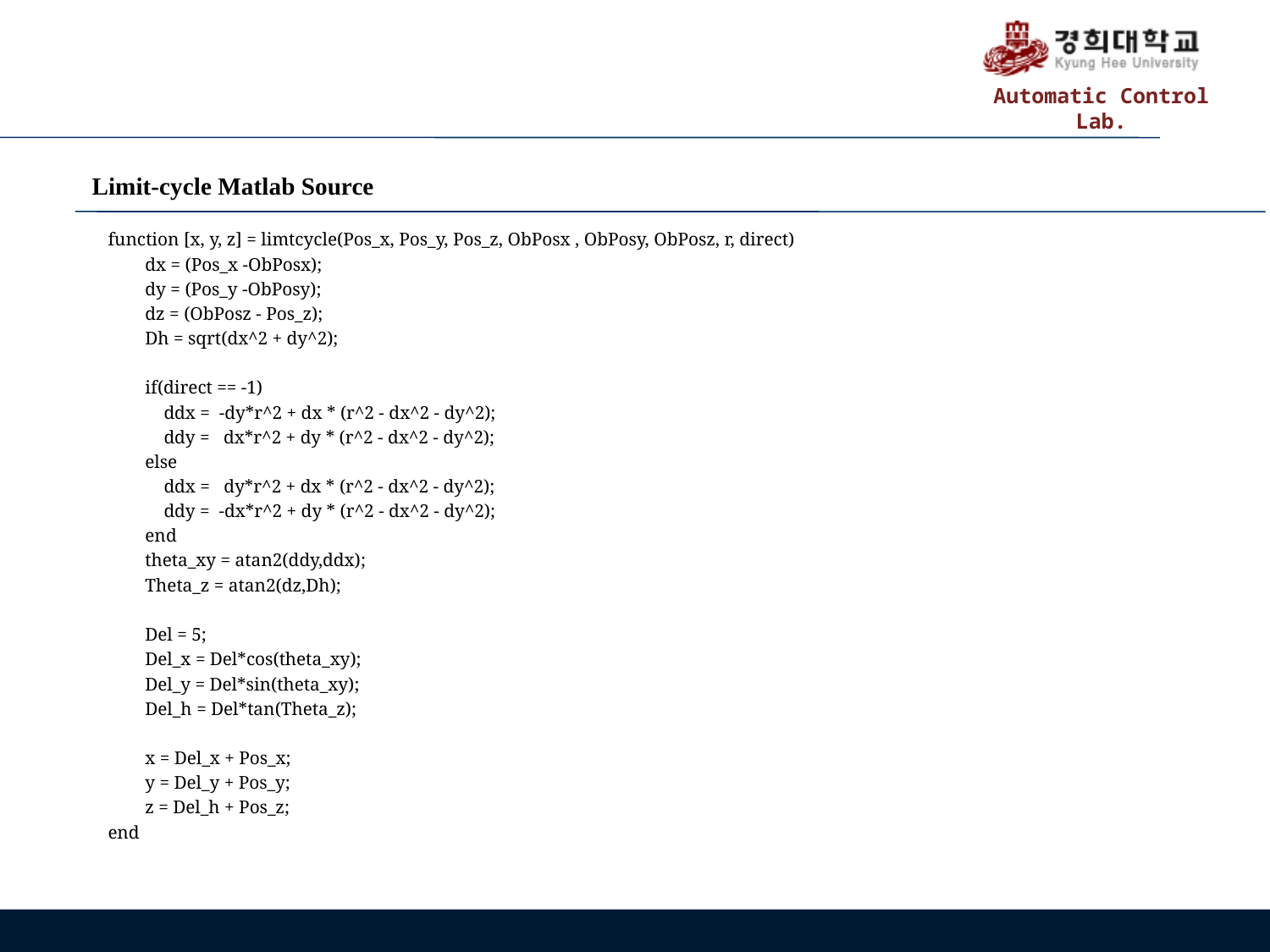

Limit-cycle Matlab Source
function [x, y, z] = limtcycle(Pos_x, Pos_y, Pos_z, ObPosx , ObPosy, ObPosz, r, direct)
        dx = (Pos_x -ObPosx);
        dy = (Pos_y -ObPosy);
        dz = (ObPosz - Pos_z);
        Dh = sqrt(dx^2 + dy^2);

        if(direct == -1)
            ddx =  -dy*r^2 + dx * (r^2 - dx^2 - dy^2);
            ddy =   dx*r^2 + dy * (r^2 - dx^2 - dy^2);
        else
            ddx =   dy*r^2 + dx * (r^2 - dx^2 - dy^2);
            ddy =  -dx*r^2 + dy * (r^2 - dx^2 - dy^2);
        end
        theta_xy = atan2(ddy,ddx);
        Theta_z = atan2(dz,Dh);

        Del = 5;
        Del_x = Del*cos(theta_xy);
        Del_y = Del*sin(theta_xy);
        Del_h = Del*tan(Theta_z);

        x = Del_x + Pos_x;
        y = Del_y + Pos_y;
        z = Del_h + Pos_z;
end